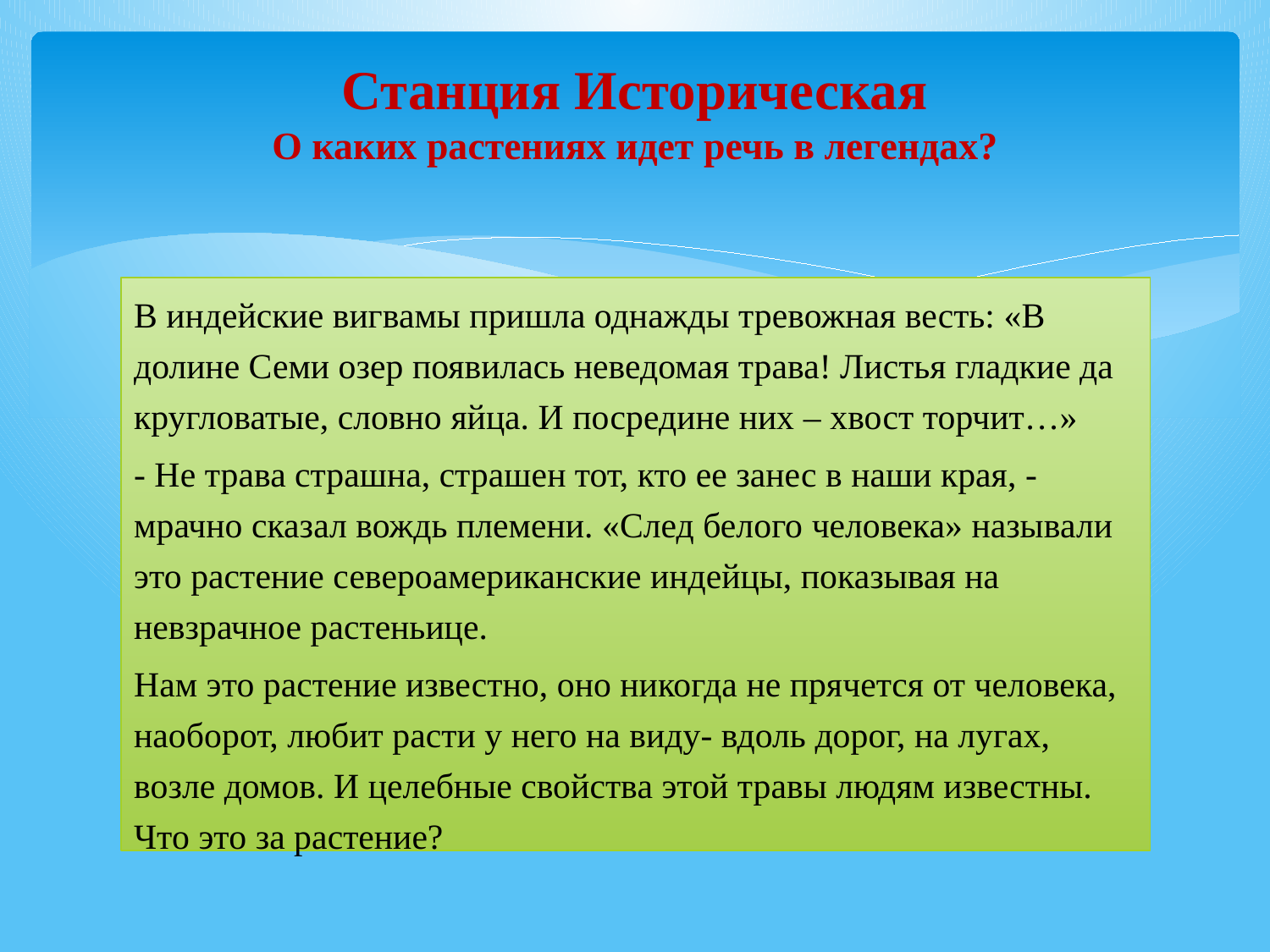

# Станция Историческая О каких растениях идет речь в легендах?
В индейские вигвамы пришла однажды тревожная весть: «В долине Семи озер появилась неведомая трава! Листья гладкие да кругловатые, словно яйца. И посредине них – хвост торчит…»
- Не трава страшна, страшен тот, кто ее занес в наши края, - мрачно сказал вождь племени. «След белого человека» называли это растение североамериканские индейцы, показывая на невзрачное растеньице.
Нам это растение известно, оно никогда не прячется от человека, наоборот, любит расти у него на виду- вдоль дорог, на лугах, возле домов. И целебные свойства этой травы людям известны. Что это за растение?